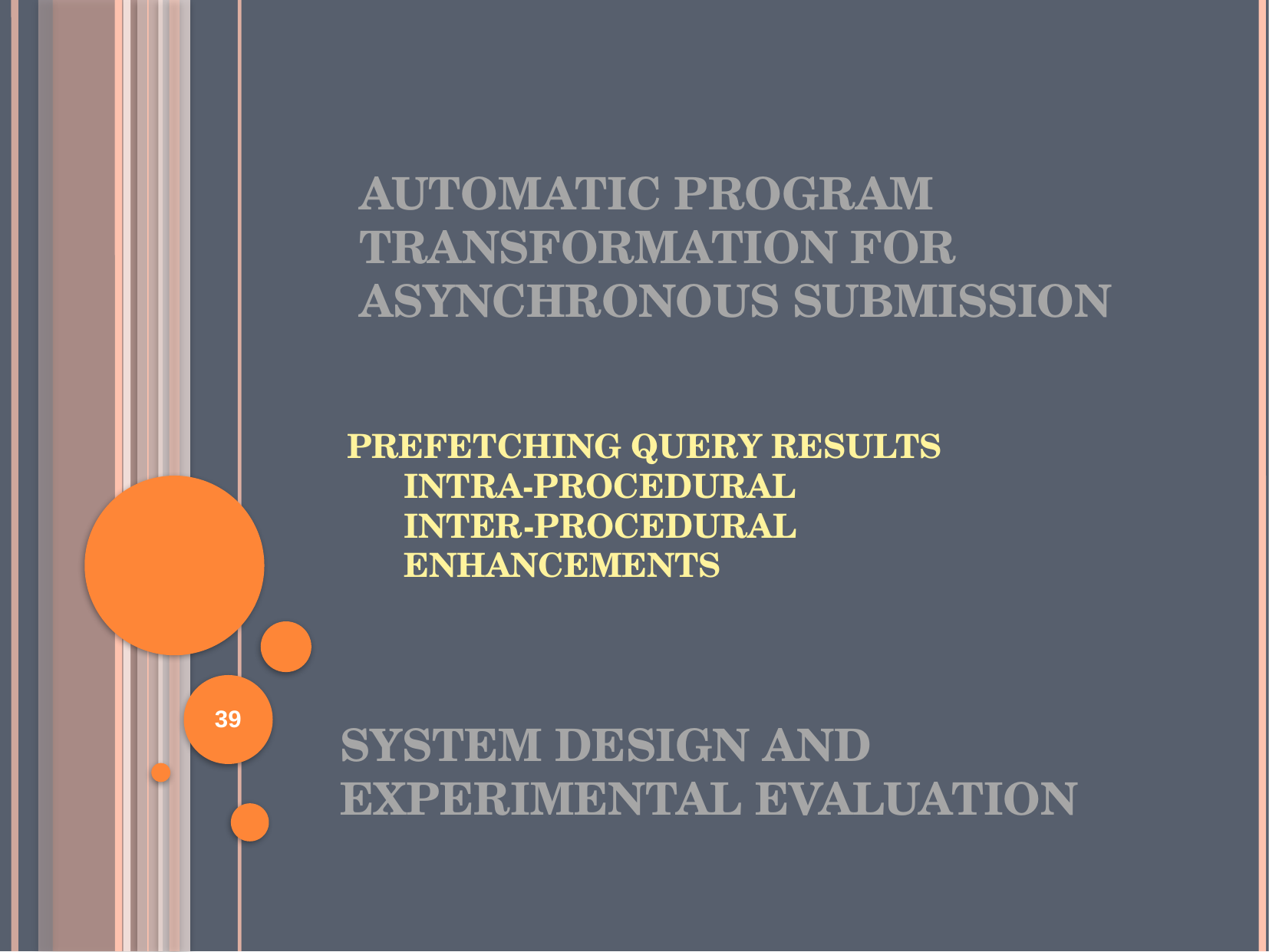

Automatic Program Transformation for asynchronous submission

# Prefetching Query Results Intra-Procedural Inter-Procedural Enhancements
System design and experimental evaluation
39